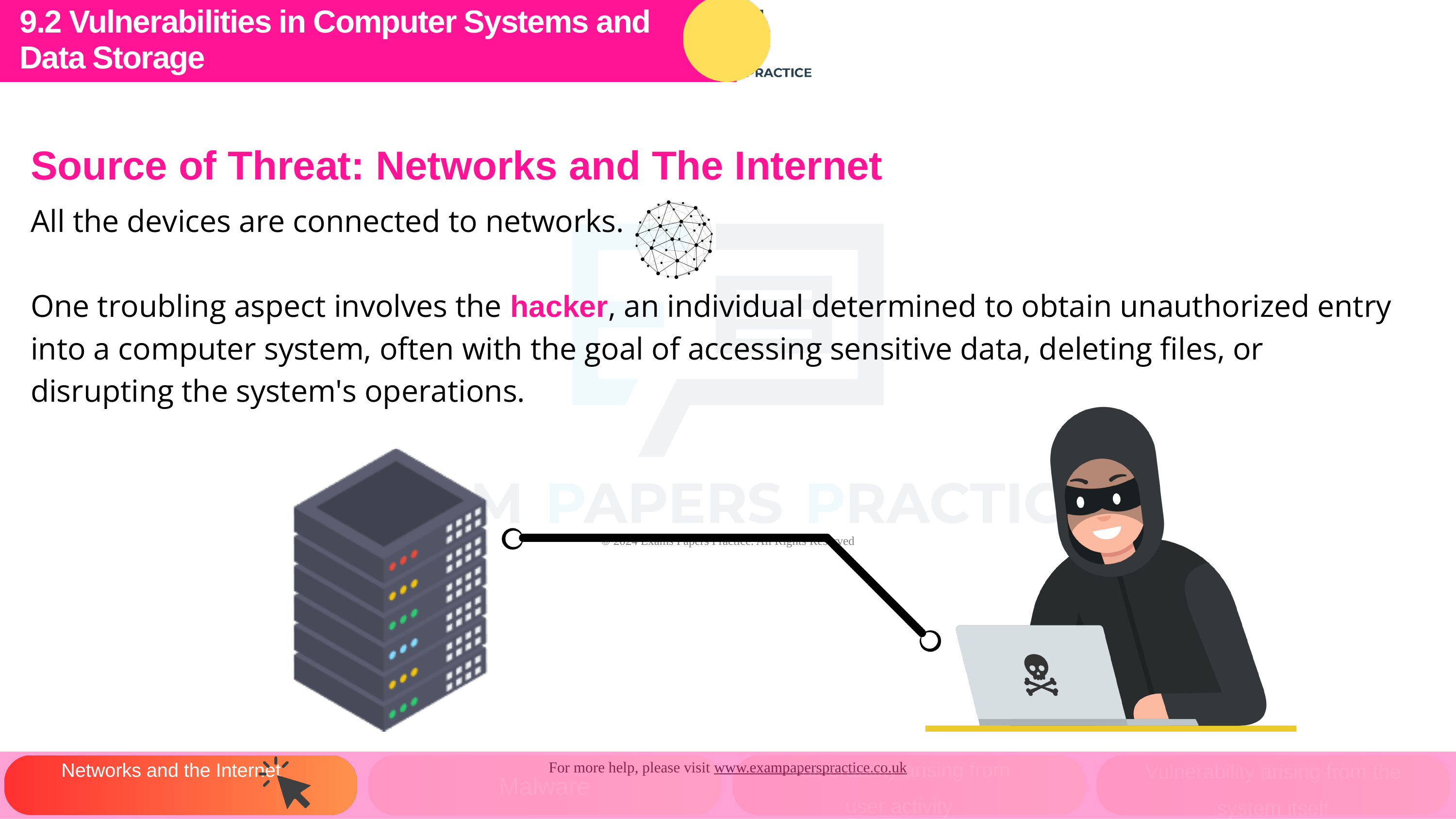

9.2 Vulnerabilities in Computer Systems and Data Storage
Subtopic 1
Source of Threat: Networks and The Internet
All the devices are connected to networks.

One troubling aspect involves the hacker, an individual determined to obtain unauthorized entry into a computer system, often with the goal of accessing sensitive data, deleting files, or disrupting the system's operations.

Vulnerability arising from user activity
Networks and the Internet
Vulnerability arising from the system itself

Malware